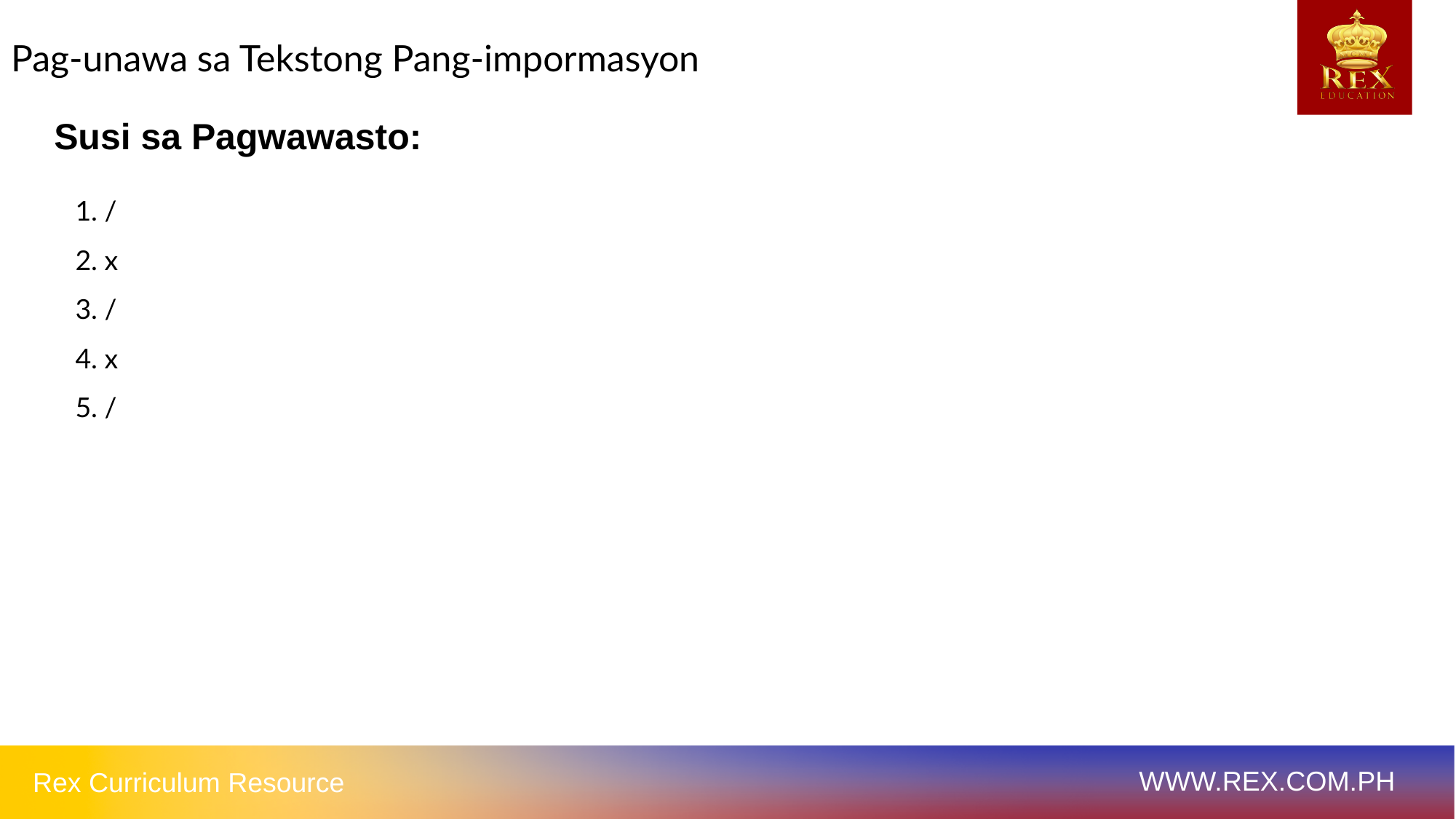

Pag-unawa sa Tekstong Pang-impormasyon
# Susi sa Pagwawasto:

1. /
2. x
3. /
4. x
5. /